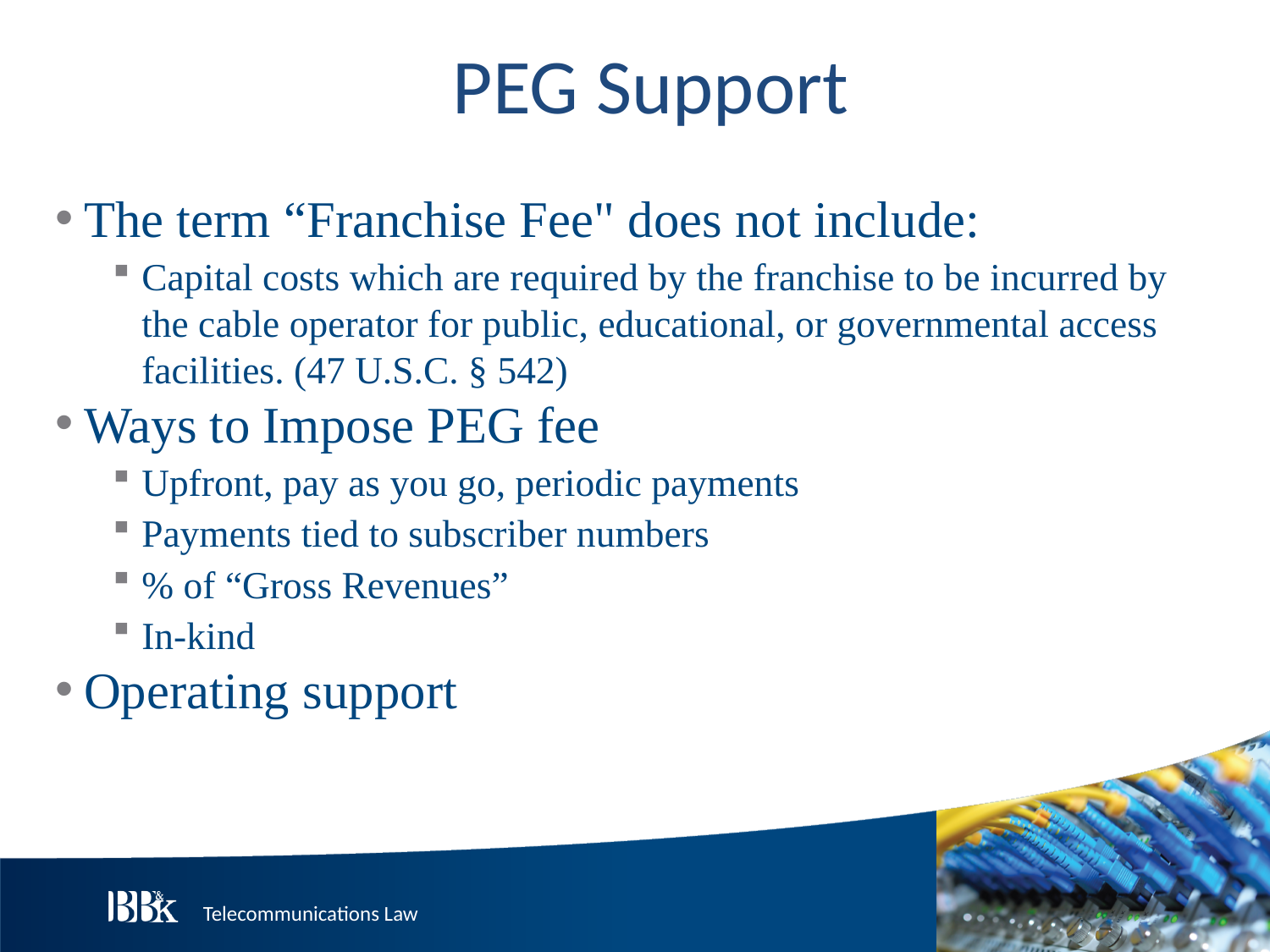

PEG Support
The term “Franchise Fee" does not include:
Capital costs which are required by the franchise to be incurred by the cable operator for public, educational, or governmental access facilities. (47 U.S.C. § 542)
Ways to Impose PEG fee
Upfront, pay as you go, periodic payments
Payments tied to subscriber numbers
% of “Gross Revenues”
In-kind
Operating support